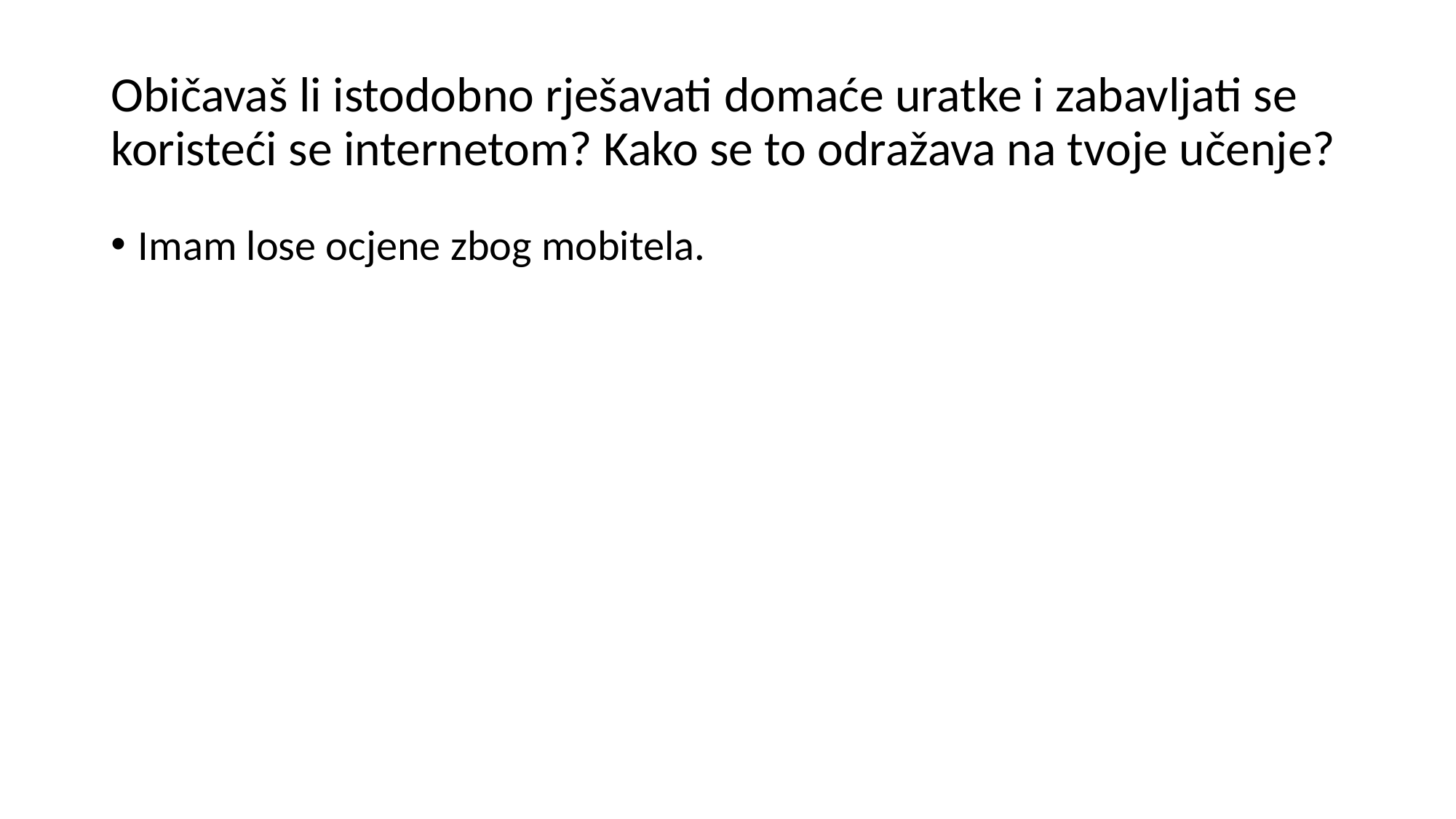

# Običavaš li istodobno rješavati domaće uratke i zabavljati se koristeći se internetom? Kako se to odražava na tvoje učenje?
Imam lose ocjene zbog mobitela.